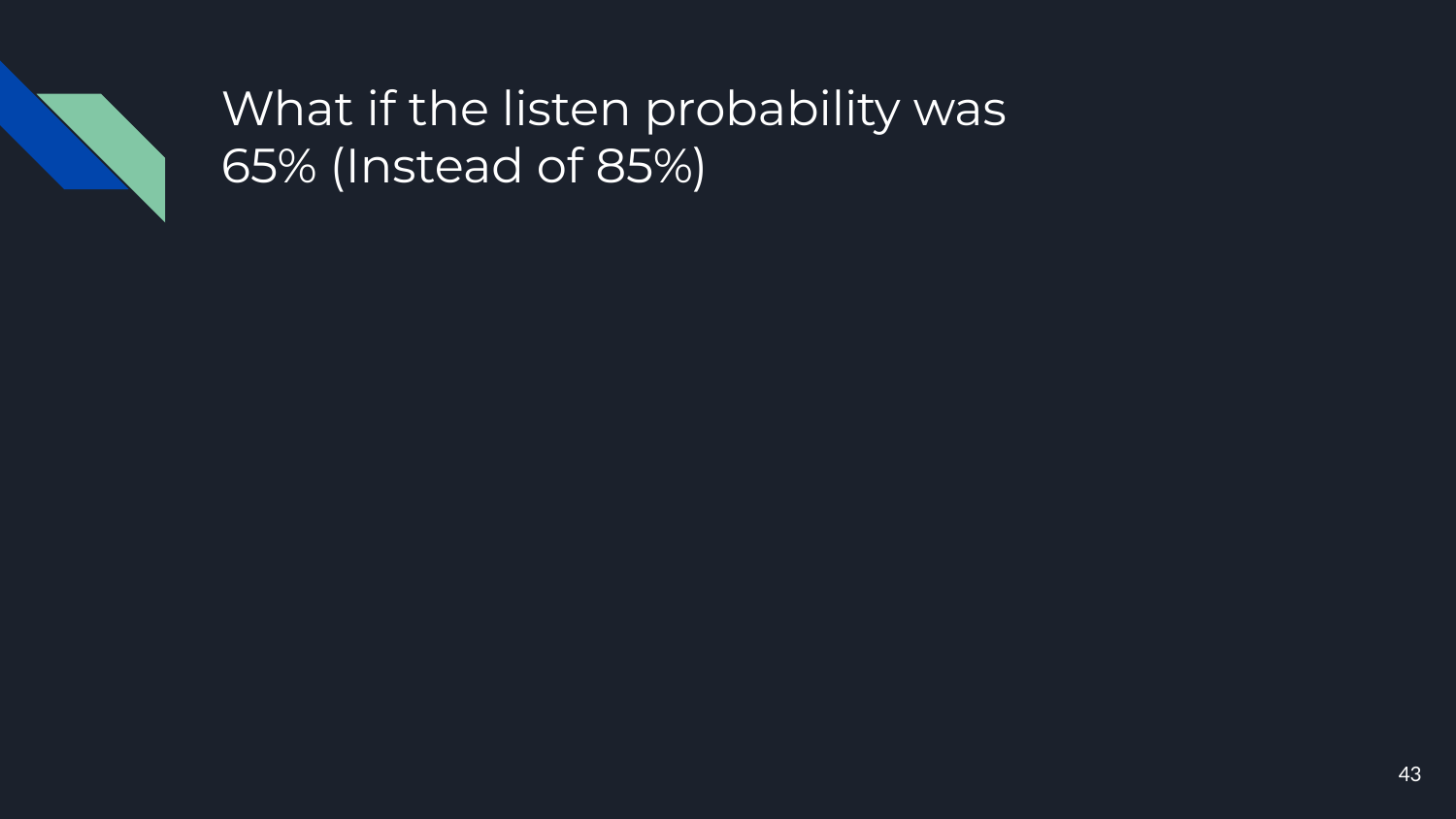

# What if the listen probability was 65% (Instead of 85%)

43